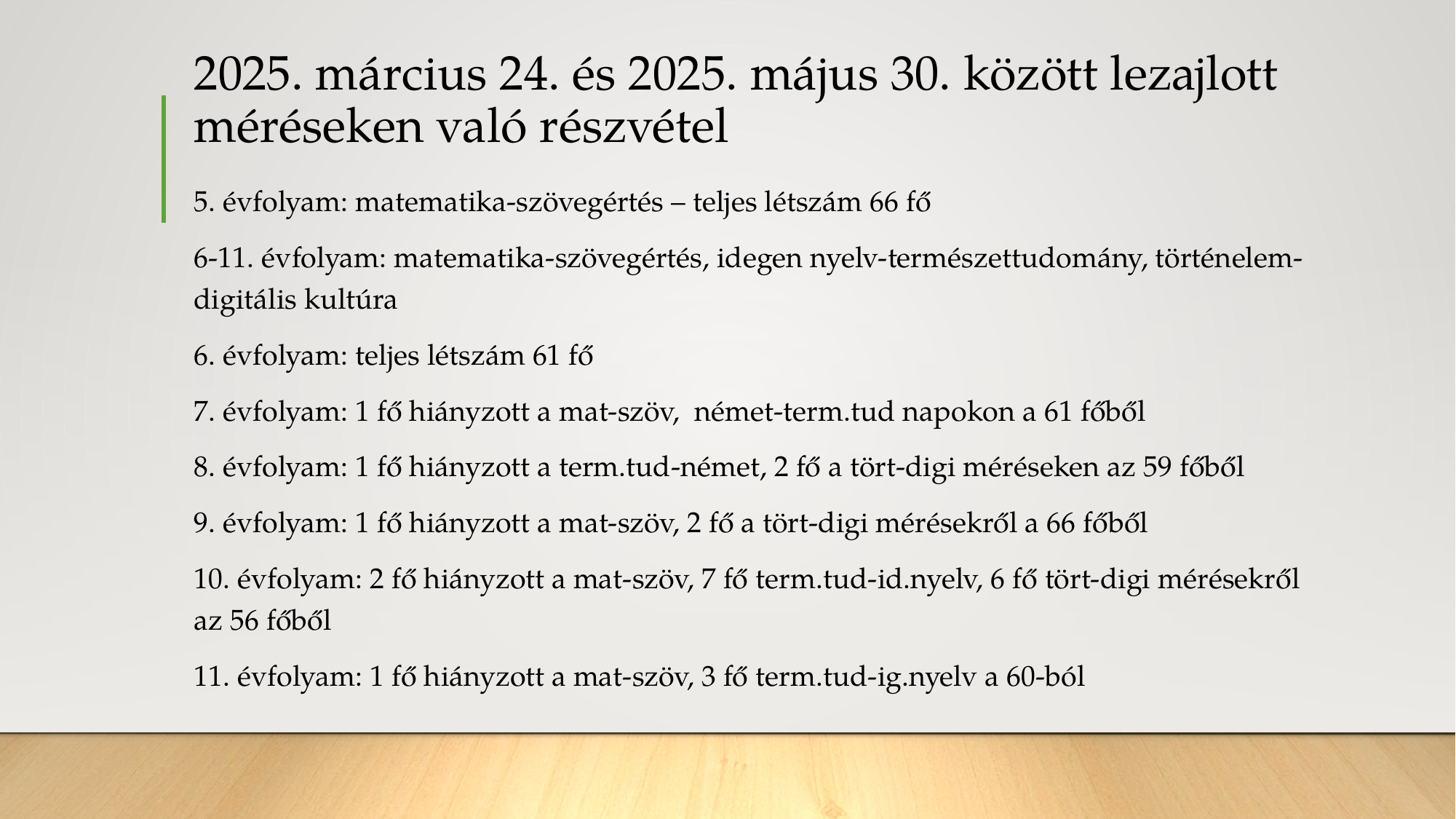

# 2025. március 24. és 2025. május 30. között lezajlott méréseken való részvétel
5. évfolyam: matematika-szövegértés – teljes létszám 66 fő
6-11. évfolyam: matematika-szövegértés, idegen nyelv-természettudomány, történelem-digitális kultúra
6. évfolyam: teljes létszám 61 fő
7. évfolyam: 1 fő hiányzott a mat-szöv,  német-term.tud napokon a 61 főből
8. évfolyam: 1 fő hiányzott a term.tud-német, 2 fő a tört-digi méréseken az 59 főből
9. évfolyam: 1 fő hiányzott a mat-szöv, 2 fő a tört-digi mérésekről a 66 főből
10. évfolyam: 2 fő hiányzott a mat-szöv, 7 fő term.tud-id.nyelv, 6 fő tört-digi mérésekről az 56 főből
11. évfolyam: 1 fő hiányzott a mat-szöv, 3 fő term.tud-ig.nyelv a 60-ból